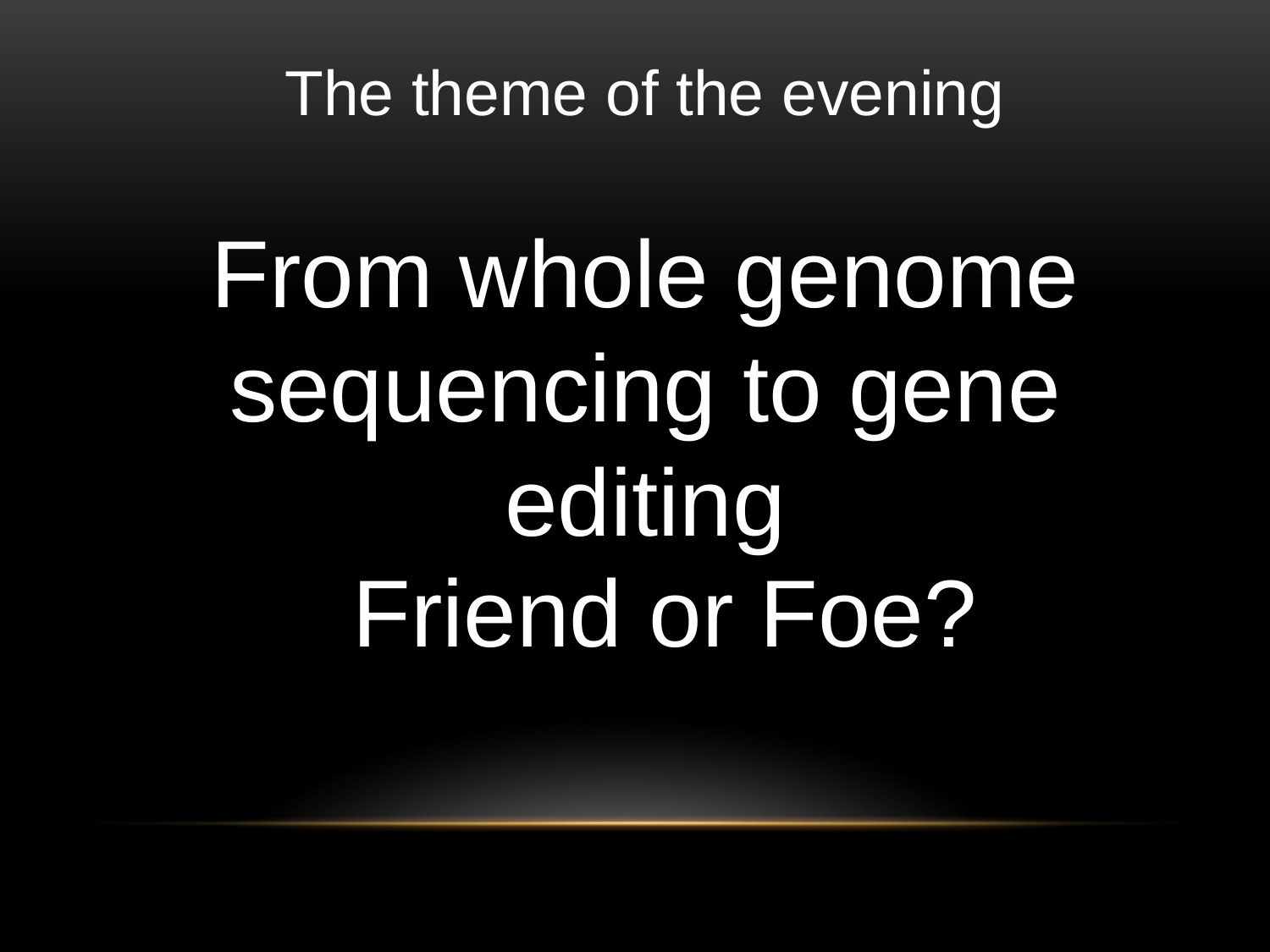

The theme of the evening
From whole genome sequencing to gene editing
Friend or Foe?